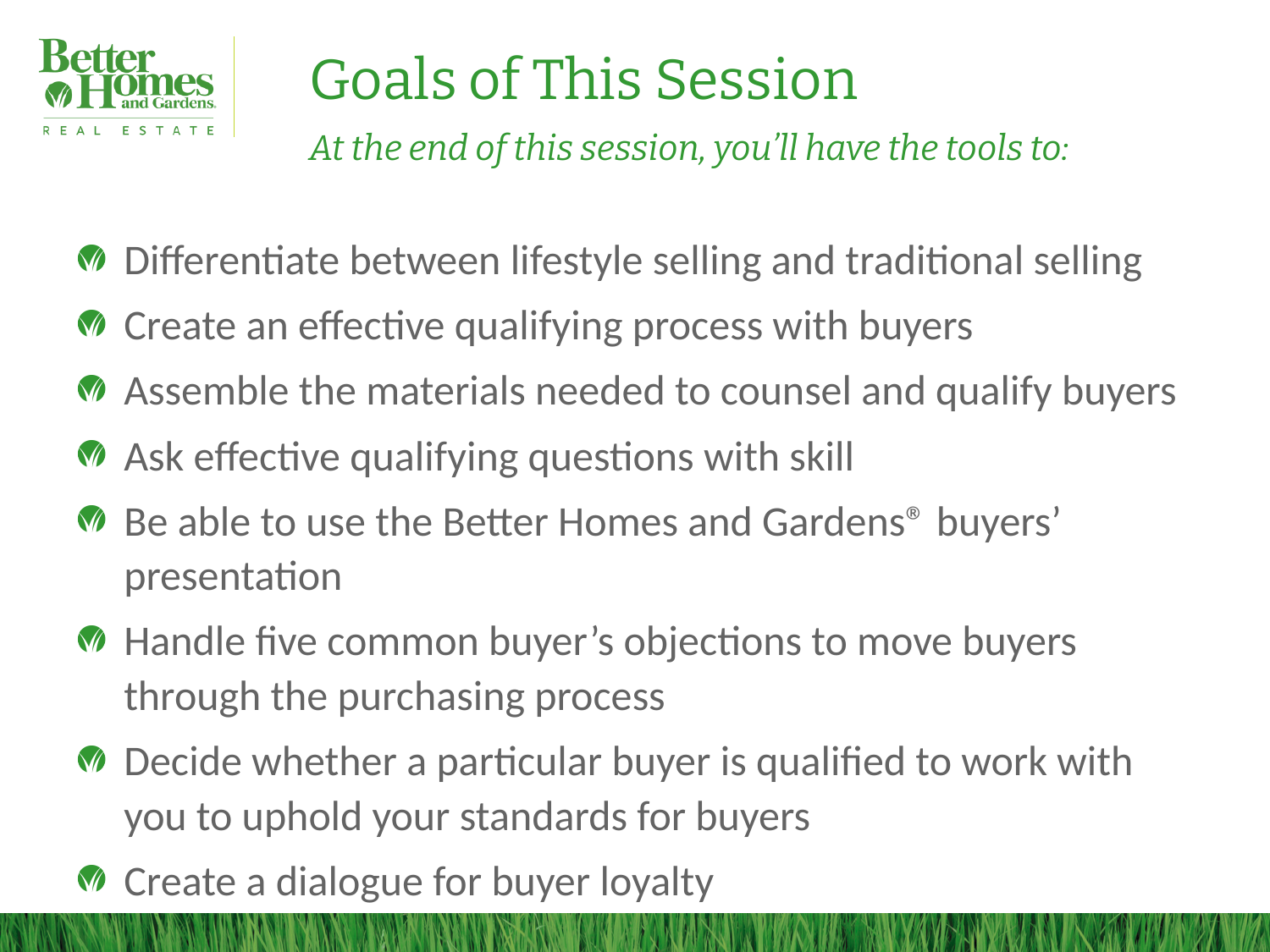

# Goals of This Session At the end of this session, you’ll have the tools to:
Differentiate between lifestyle selling and traditional selling
Create an effective qualifying process with buyers
Assemble the materials needed to counsel and qualify buyers
Ask effective qualifying questions with skill
Be able to use the Better Homes and Gardens® buyers’ presentation
Handle five common buyer’s objections to move buyers through the purchasing process
Decide whether a particular buyer is qualified to work with you to uphold your standards for buyers
Create a dialogue for buyer loyalty